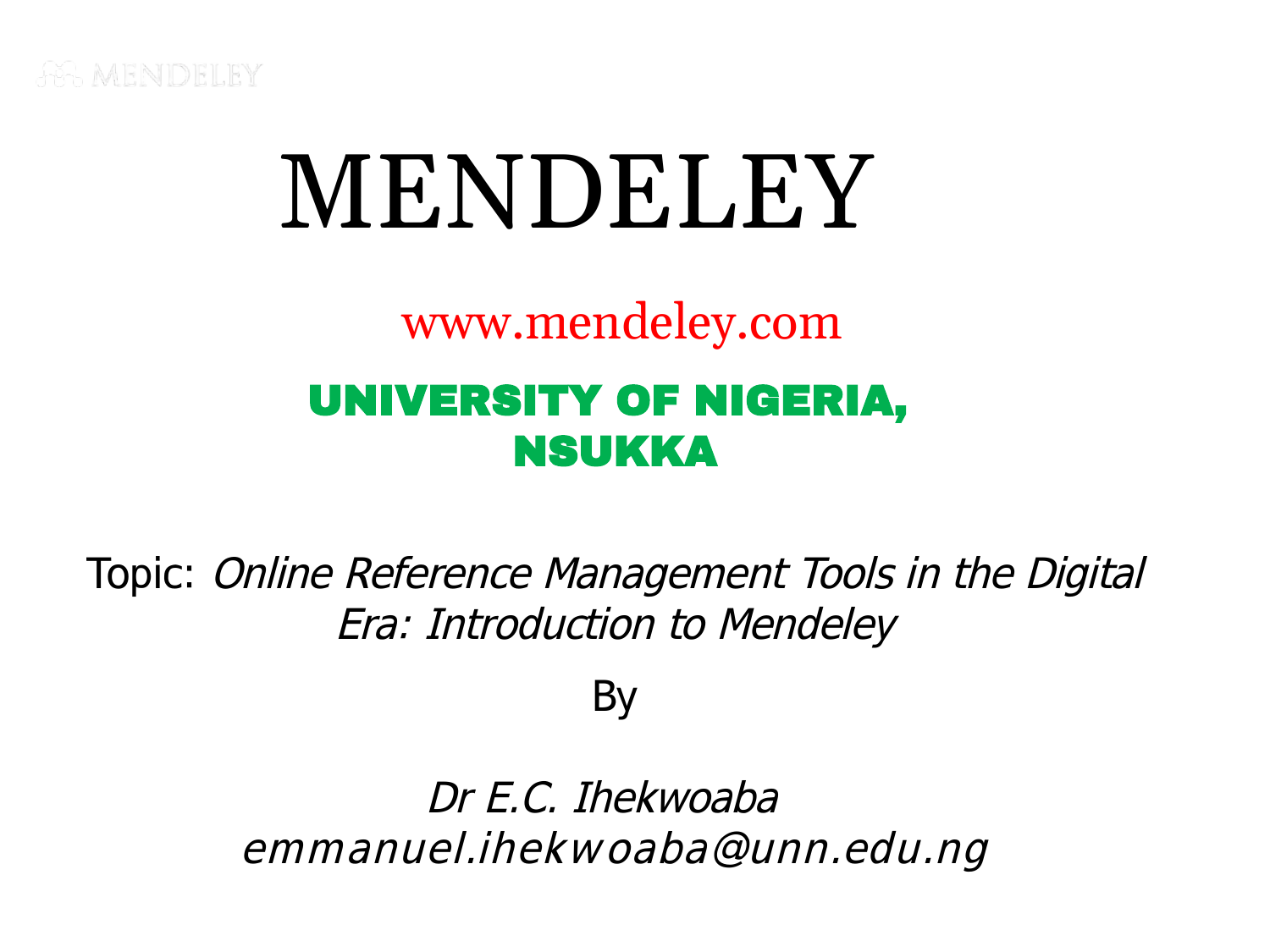

MENDELEY
www.mendeley.com

UNIVERSITY OF NIGERIA,
NSUKKA

Topic: Online Reference Management Tools in the Digital Era: Introduction to Mendeley
By

Dr E.C. Ihekwoaba
emmanuel.ihekwoaba@unn.edu.ng